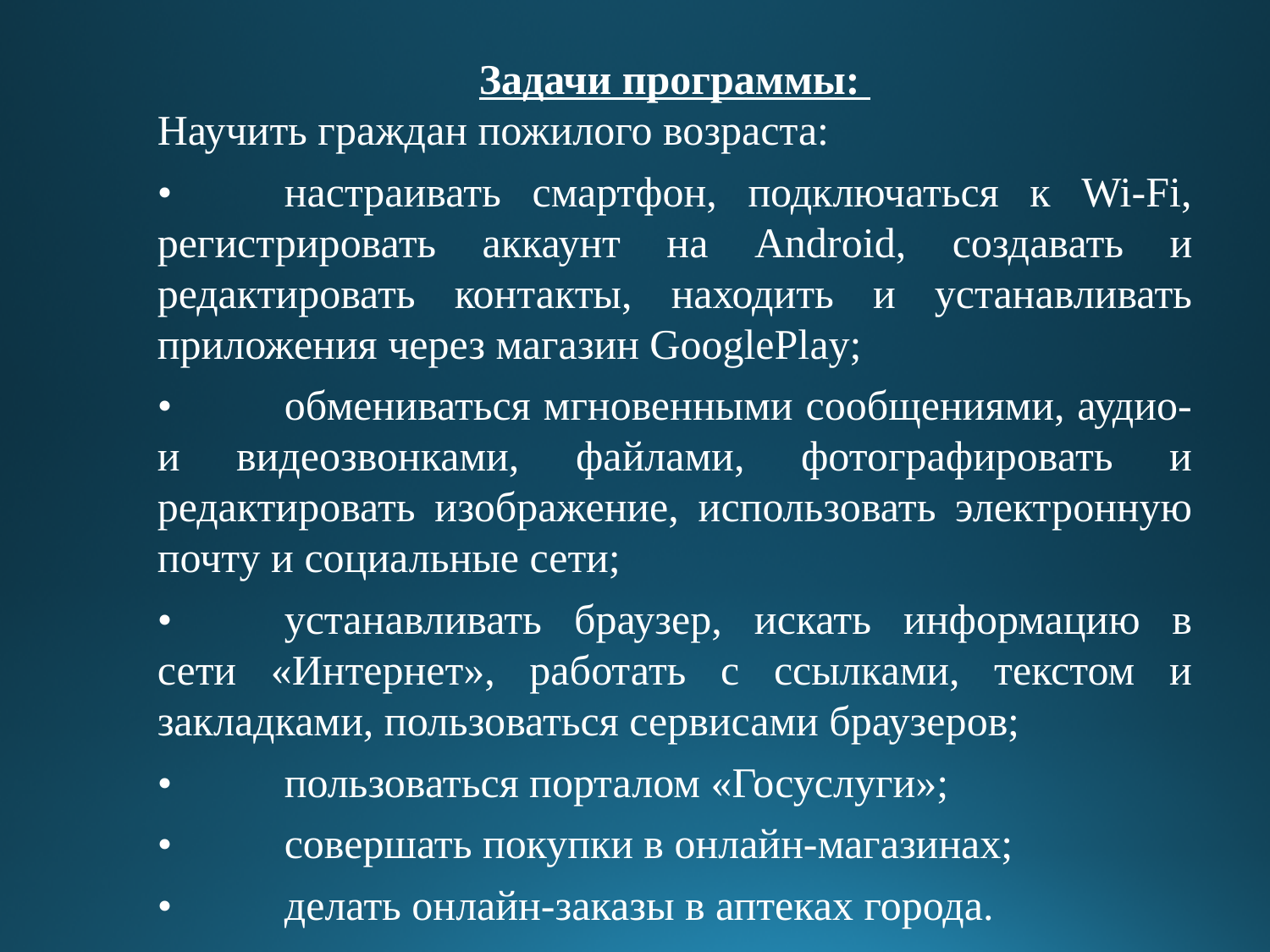

Задачи программы:
Научить граждан пожилого возраста:
•	настраивать смартфон, подключаться к Wi-Fi, регистрировать аккаунт на Android, создавать и редактировать контакты, находить и устанавливать приложения через магазин GooglePlay;
•	обмениваться мгновенными сообщениями, аудио- и видеозвонками, файлами, фотографировать и редактировать изображение, использовать электронную почту и социальные сети;
•	устанавливать браузер, искать информацию в сети «Интернет», работать с ссылками, текстом и закладками, пользоваться сервисами браузеров;
•	пользоваться порталом «Госуслуги»;
•	совершать покупки в онлайн-магазинах;
•	делать онлайн-заказы в аптеках города.